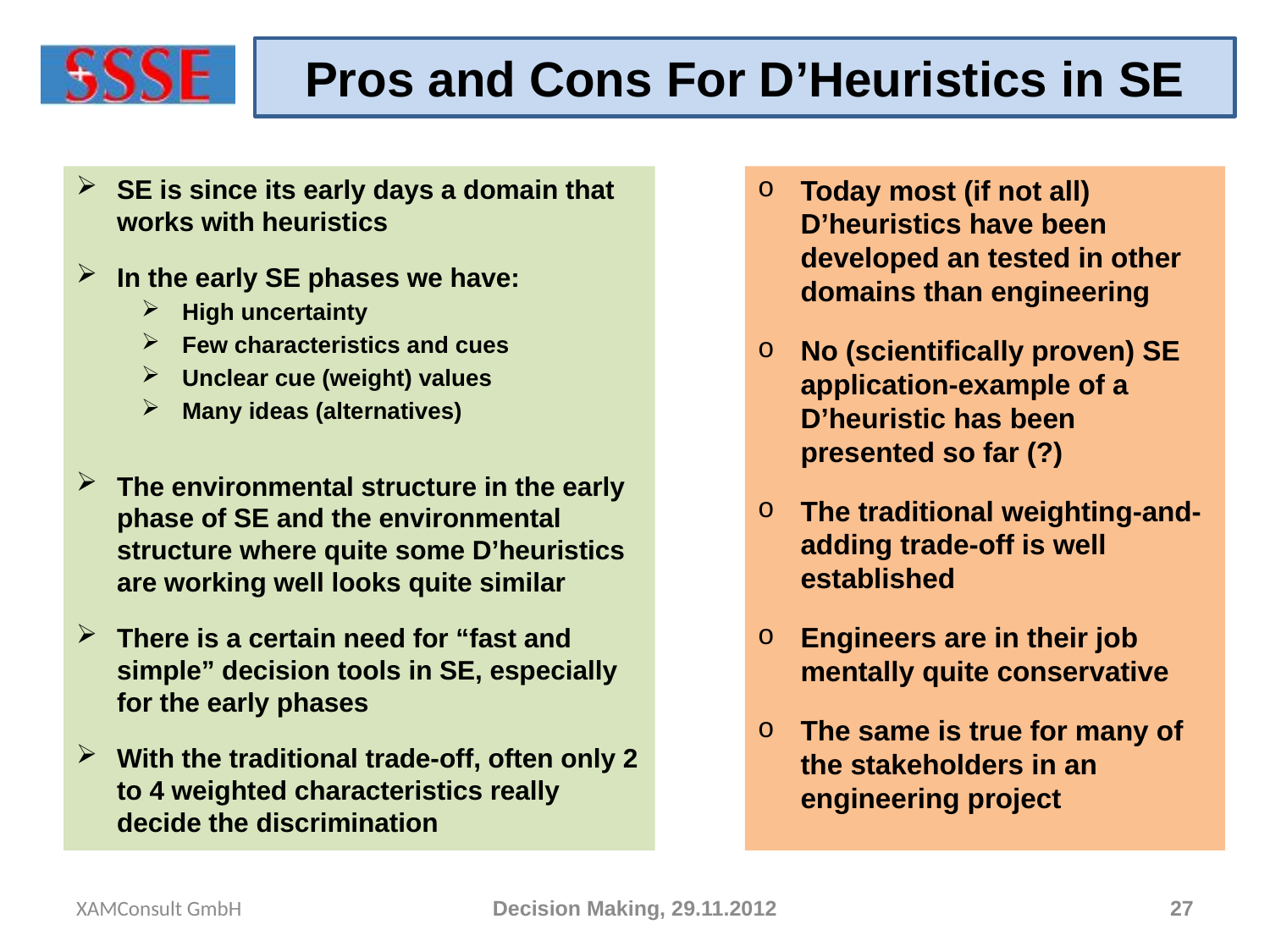

# Pros and Cons For D’Heuristics in SE
SE is since its early days a domain that works with heuristics

In the early SE phases we have:
High uncertainty
Few characteristics and cues
Unclear cue (weight) values
Many ideas (alternatives)

The environmental structure in the early phase of SE and the environmental structure where quite some D’heuristics are working well looks quite similar

There is a certain need for “fast and simple” decision tools in SE, especially for the early phases

With the traditional trade-off, often only 2 to 4 weighted characteristics really decide the discrimination

Today most (if not all) D’heuristics have been developed an tested in other domains than engineering

No (scientifically proven) SE application-example of a D’heuristic has been presented so far (?)

The traditional weighting-and-adding trade-off is well established

Engineers are in their job mentally quite conservative

The same is true for many of the stakeholders in an engineering project
XAMConsult GmbH
Decision Making, 29.11.2012
27